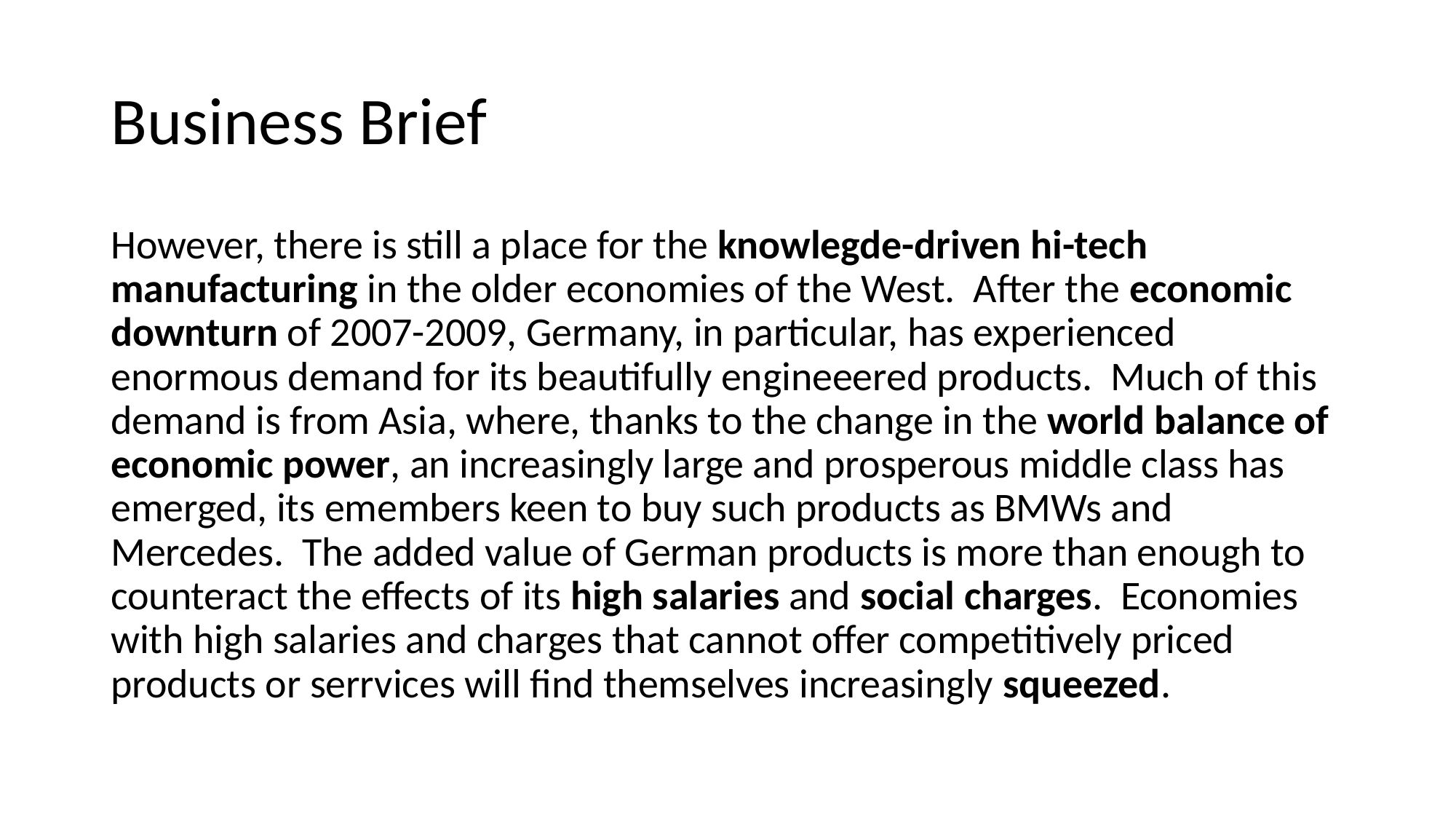

# Business Brief
However, there is still a place for the knowlegde-driven hi-tech manufacturing in the older economies of the West.  After the economic downturn of 2007-2009, Germany, in particular, has experienced enormous demand for its beautifully engineeered products.  Much of this demand is from Asia, where, thanks to the change in the world balance of economic power, an increasingly large and prosperous middle class has emerged, its emembers keen to buy such products as BMWs and Mercedes.  The added value of German products is more than enough to counteract the effects of its high salaries and social charges.  Economies with high salaries and charges that cannot offer competitively priced products or serrvices will find themselves increasingly squeezed.